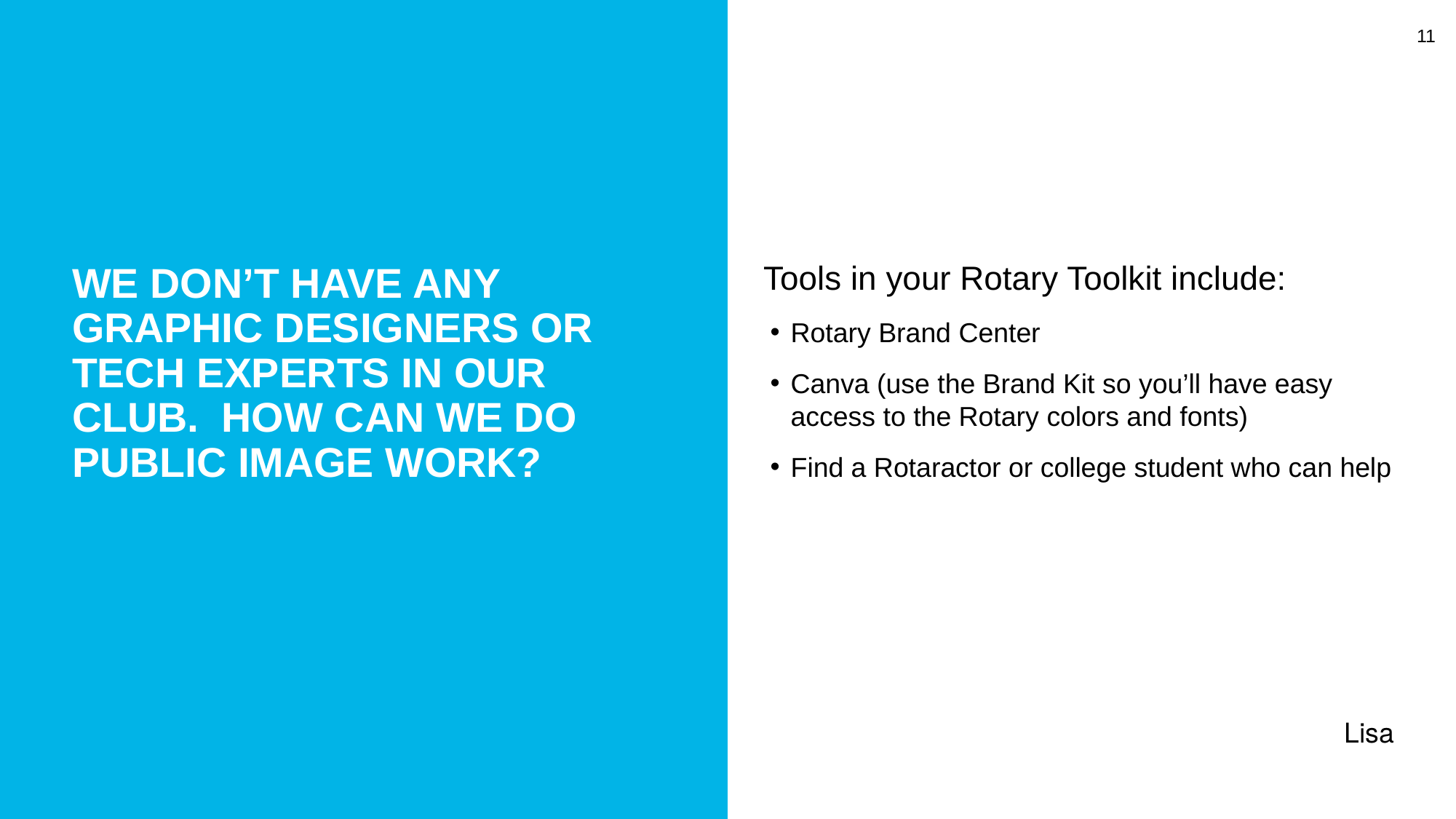

11
We don’t have any graphic designers or tech experts in our club.  How can we do public image work?
Tools in your Rotary Toolkit include:
Rotary Brand Center
Canva (use the Brand Kit so you’ll have easy access to the Rotary colors and fonts)
Find a Rotaractor or college student who can help
Lisa